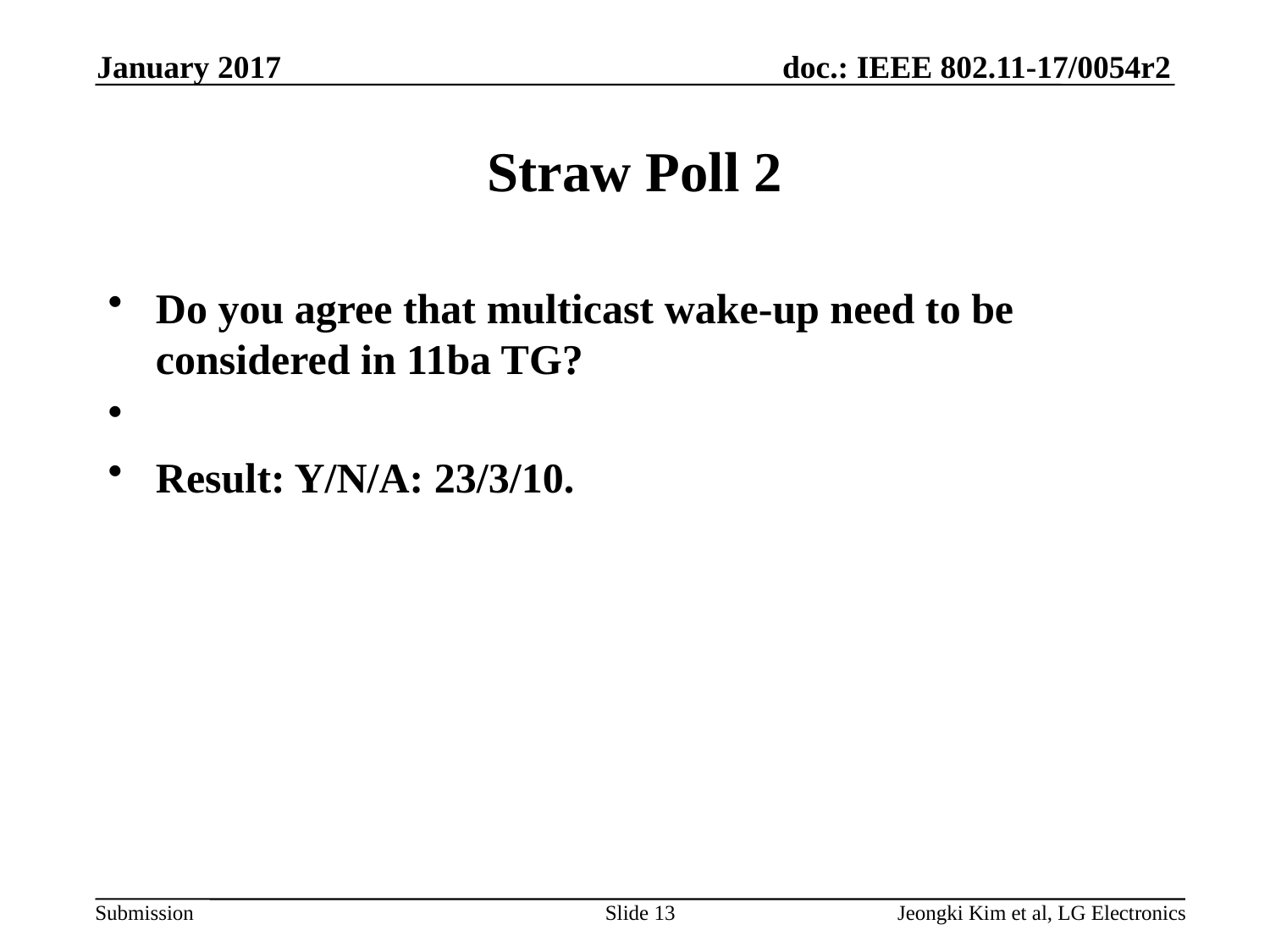

January 2017
# Straw Poll 2
Do you agree that multicast wake-up need to be considered in 11ba TG?

Result: Y/N/A: 23/3/10.
Slide 13
Jeongki Kim et al, LG Electronics